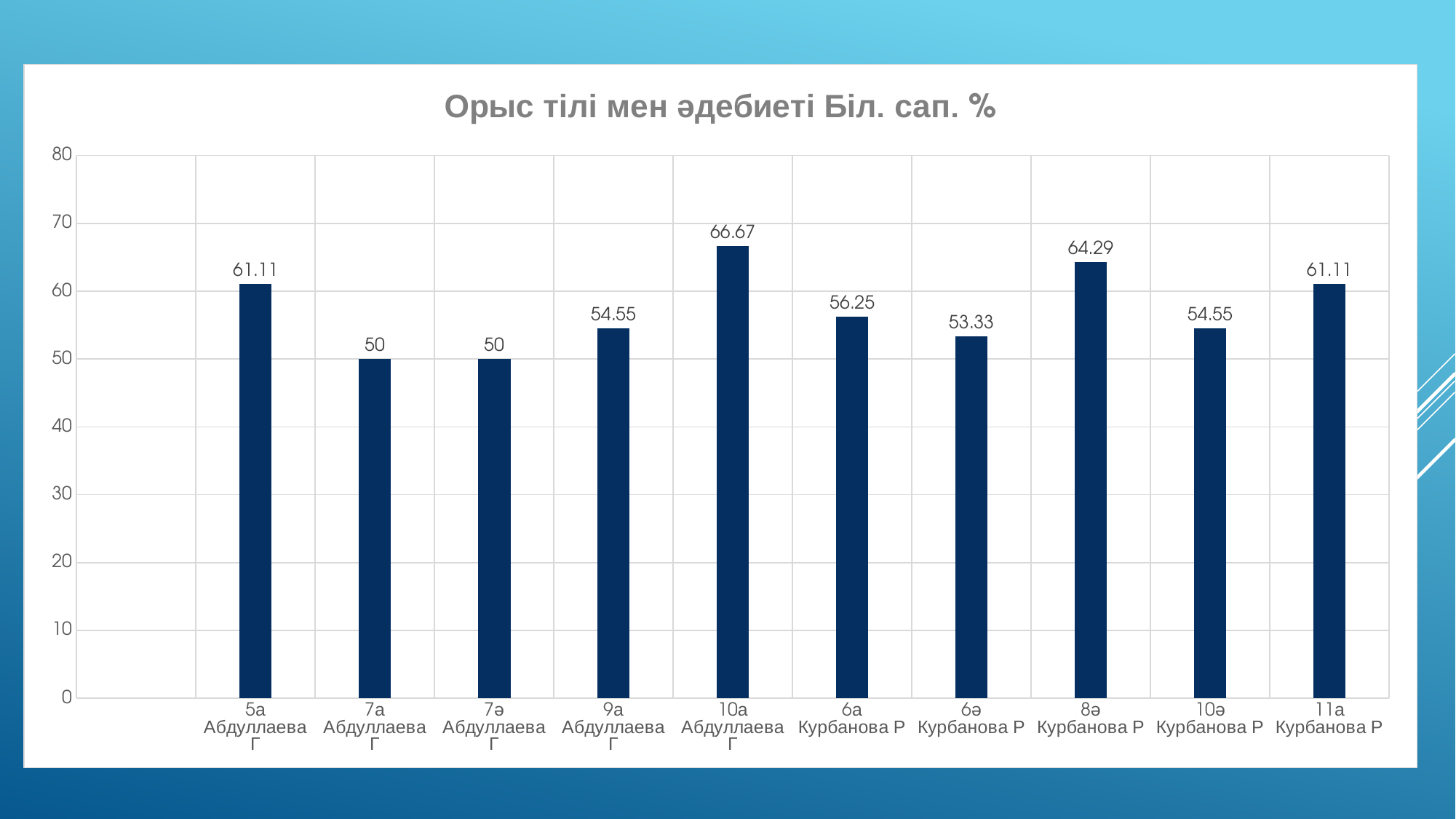

### Chart: Орыс тілі мен әдебиеті Біл. сап. %

| Category | Біл. сап. % |
|---|---|
|  | None |
| 5а Абдуллаева Г | 61.11 |
| 7а Абдуллаева Г | 50.0 |
| 7ә Абдуллаева Г | 50.0 |
| 9а Абдуллаева Г | 54.55 |
| 10а Абдуллаева Г | 66.67 |
| 6а Курбанова Р | 56.25 |
| 6ә Курбанова Р | 53.33 |
| 8ә Курбанова Р | 64.29 |
| 10ә Курбанова Р | 54.55 |
| 11а Курбанова Р | 61.11 |